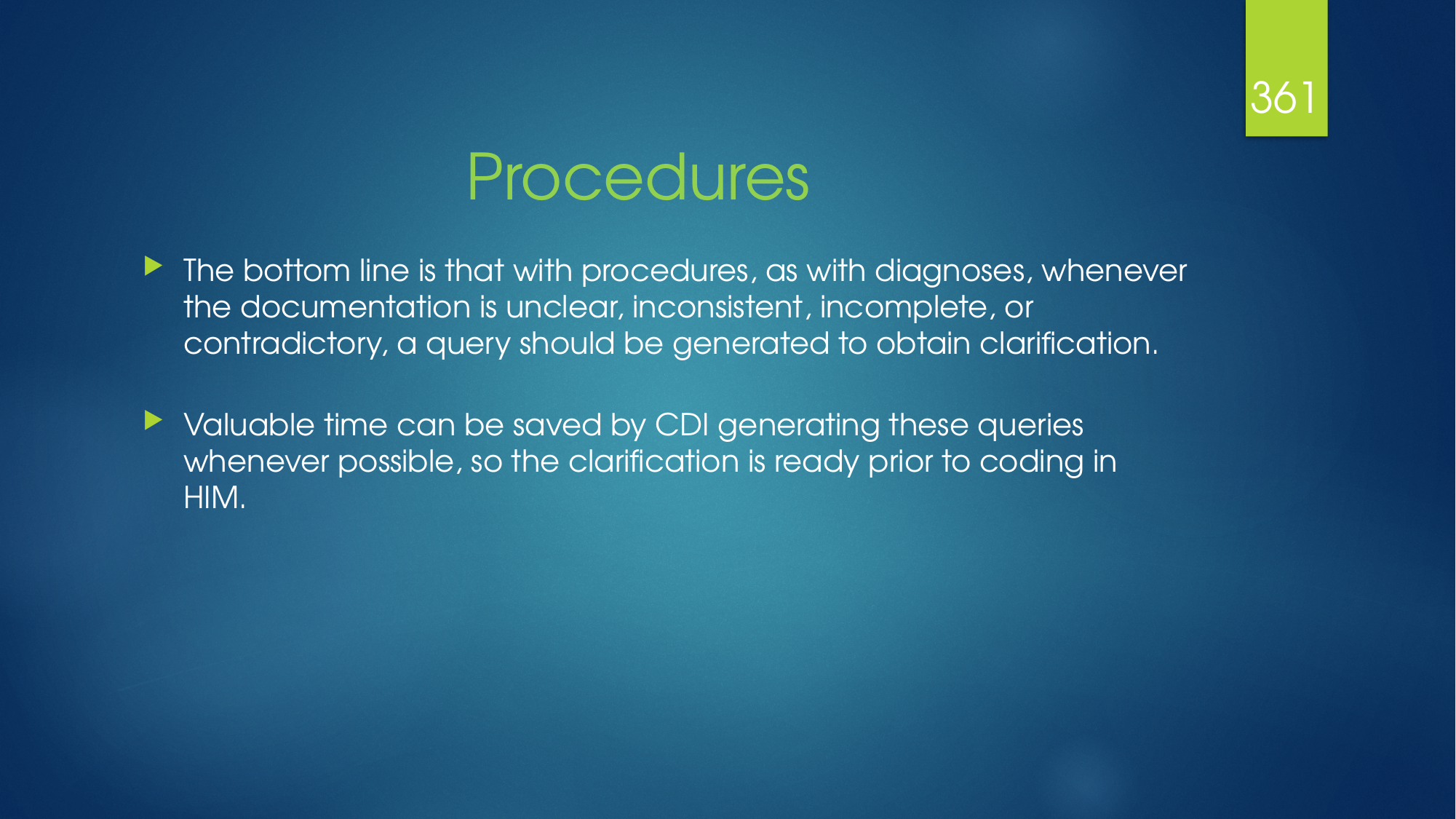

361
# Procedures
The bottom line is that with procedures, as with diagnoses, whenever the documentation is unclear, inconsistent, incomplete, or contradictory, a query should be generated to obtain clarification.

Valuable time can be saved by CDI generating these queries whenever possible, so the clarification is ready prior to coding in HIM.